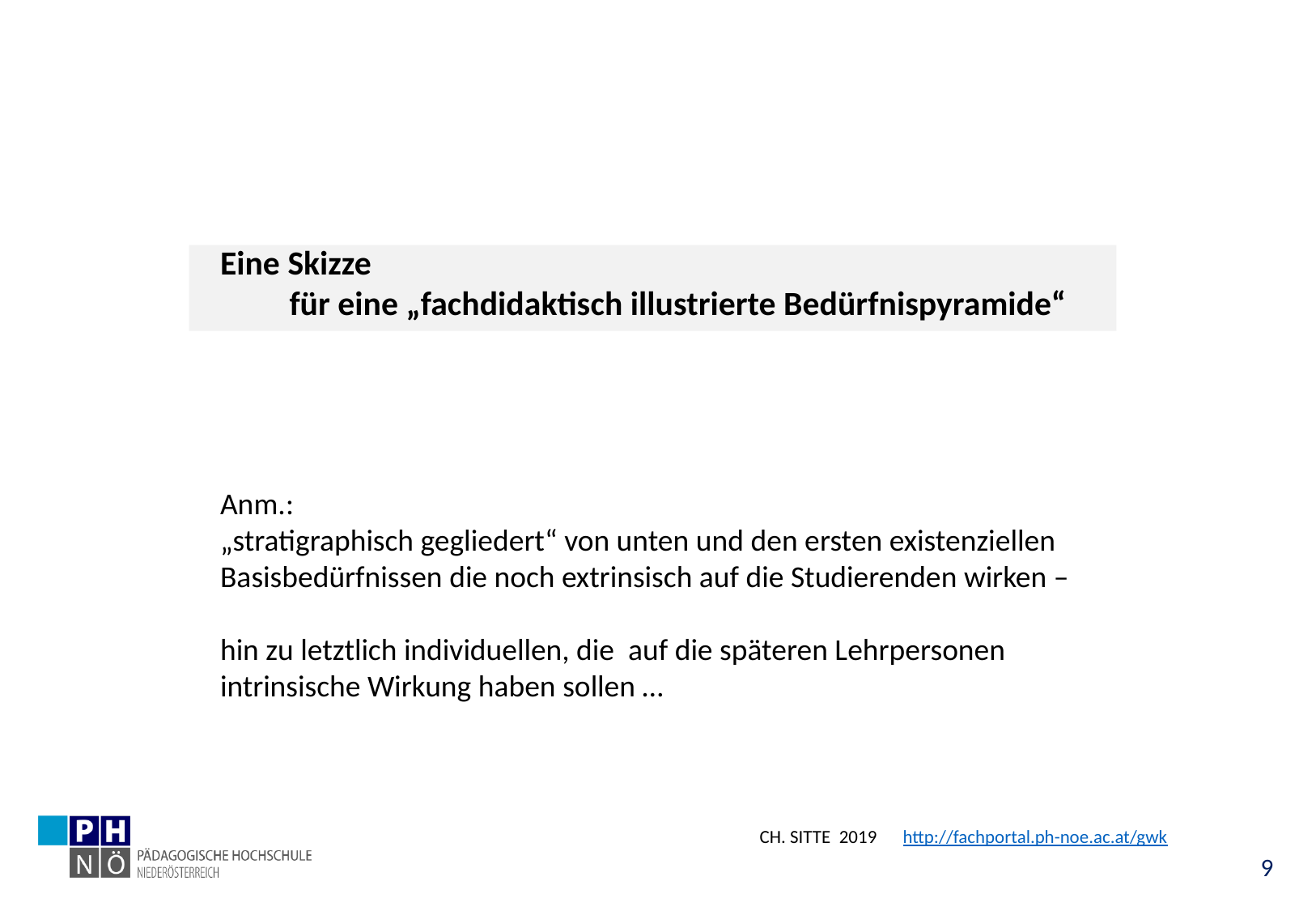

Eine Skizze
         für eine „fachdidaktisch illustrierte Bedürfnispyramide“

Anm.:
„stratigraphisch gegliedert“ von unten und den ersten existenziellen Basisbedürfnissen die noch extrinsisch auf die Studierenden wirken –

hin zu letztlich individuellen, die  auf die späteren Lehrpersonen intrinsische Wirkung haben sollen …

                   CH. SITTE  2019      http://fachportal.ph-noe.ac.at/gwk